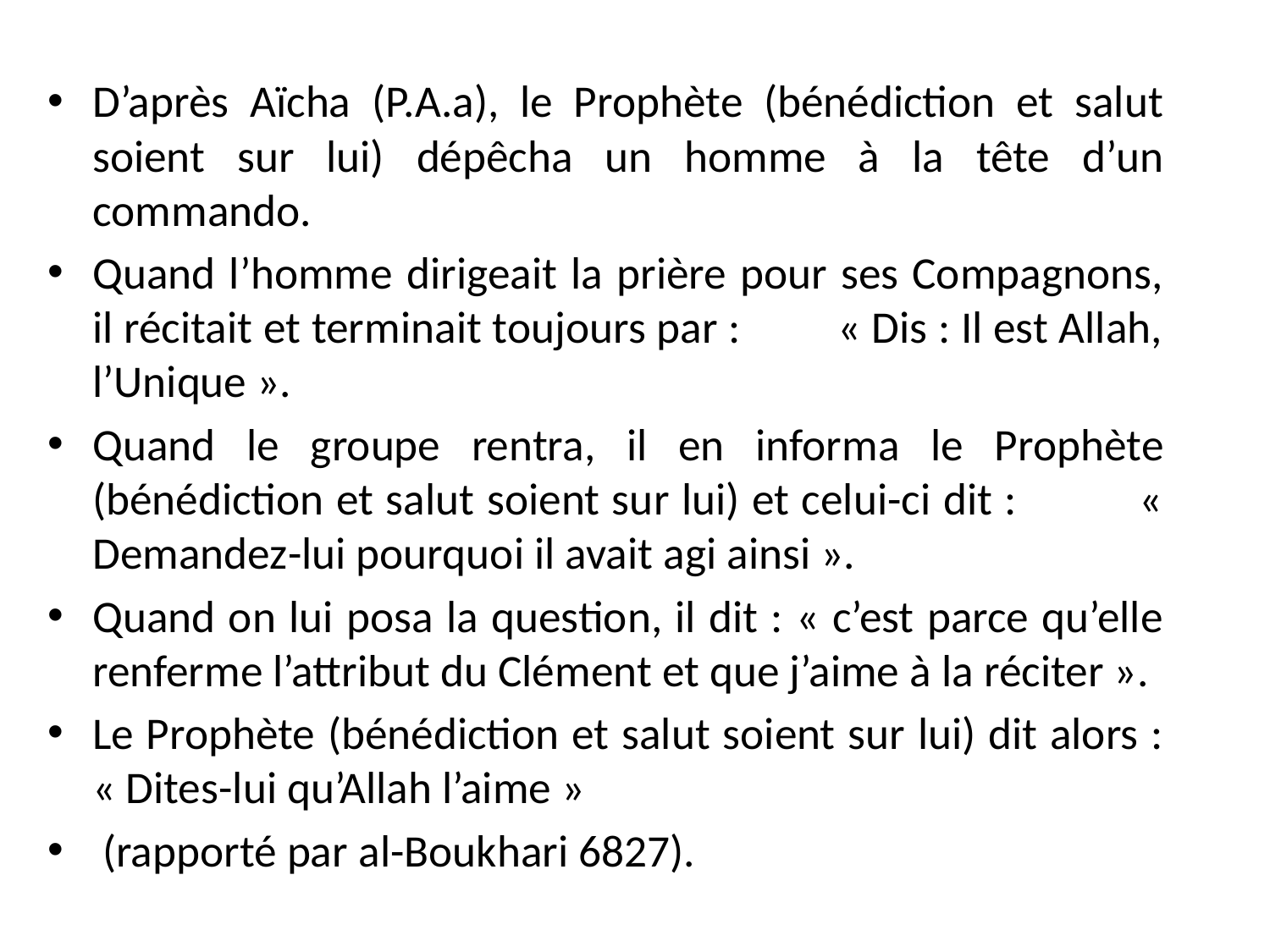

D’après Aïcha (P.A.a), le Prophète (bénédiction et salut soient sur lui) dépêcha un homme à la tête d’un commando.
Quand l’homme dirigeait la prière pour ses Compagnons, il récitait et terminait toujours par :         « Dis : Il est Allah, l’Unique ».
Quand le groupe rentra, il en informa le Prophète (bénédiction et salut soient sur lui) et celui-ci dit :          « Demandez-lui pourquoi il avait agi ainsi ».
Quand on lui posa la question, il dit : « c’est parce qu’elle renferme l’attribut du Clément et que j’aime à la réciter ».
Le Prophète (bénédiction et salut soient sur lui) dit alors : « Dites-lui qu’Allah l’aime »
 (rapporté par al-Boukhari 6827).